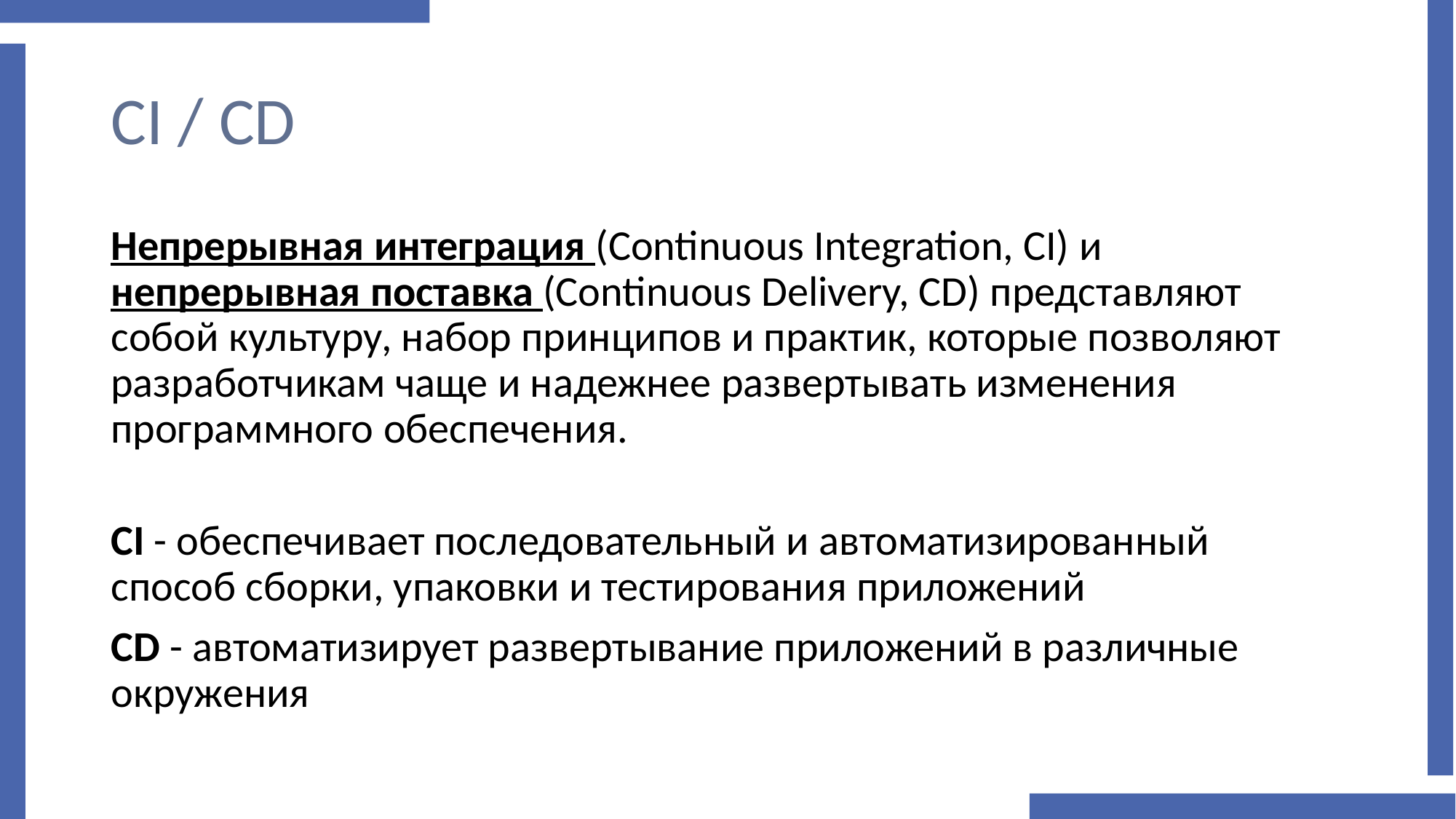

# CI / CD
Непрерывная интеграция (Continuous Integration, CI) и непрерывная поставка (Continuous Delivery, CD) представляют собой культуру, набор принципов и практик, которые позволяют разработчикам чаще и надежнее развертывать изменения программного обеспечения.
CI - обеспечивает последовательный и автоматизированный способ сборки, упаковки и тестирования приложений
CD - автоматизирует развертывание приложений в различные окружения